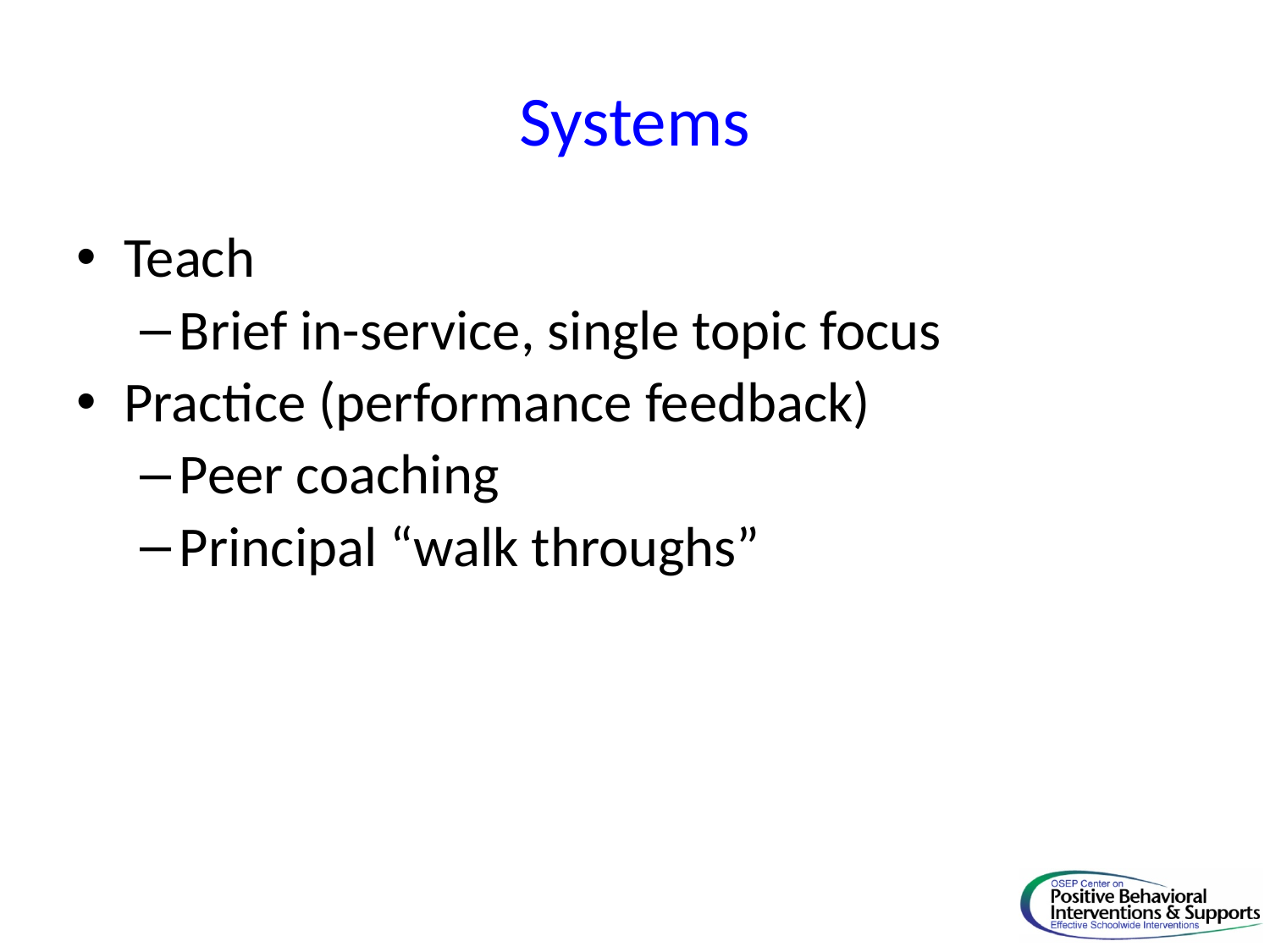

Systems
Teach
Brief in-service, single topic focus
Practice (performance feedback)
Peer coaching
Principal “walk throughs”